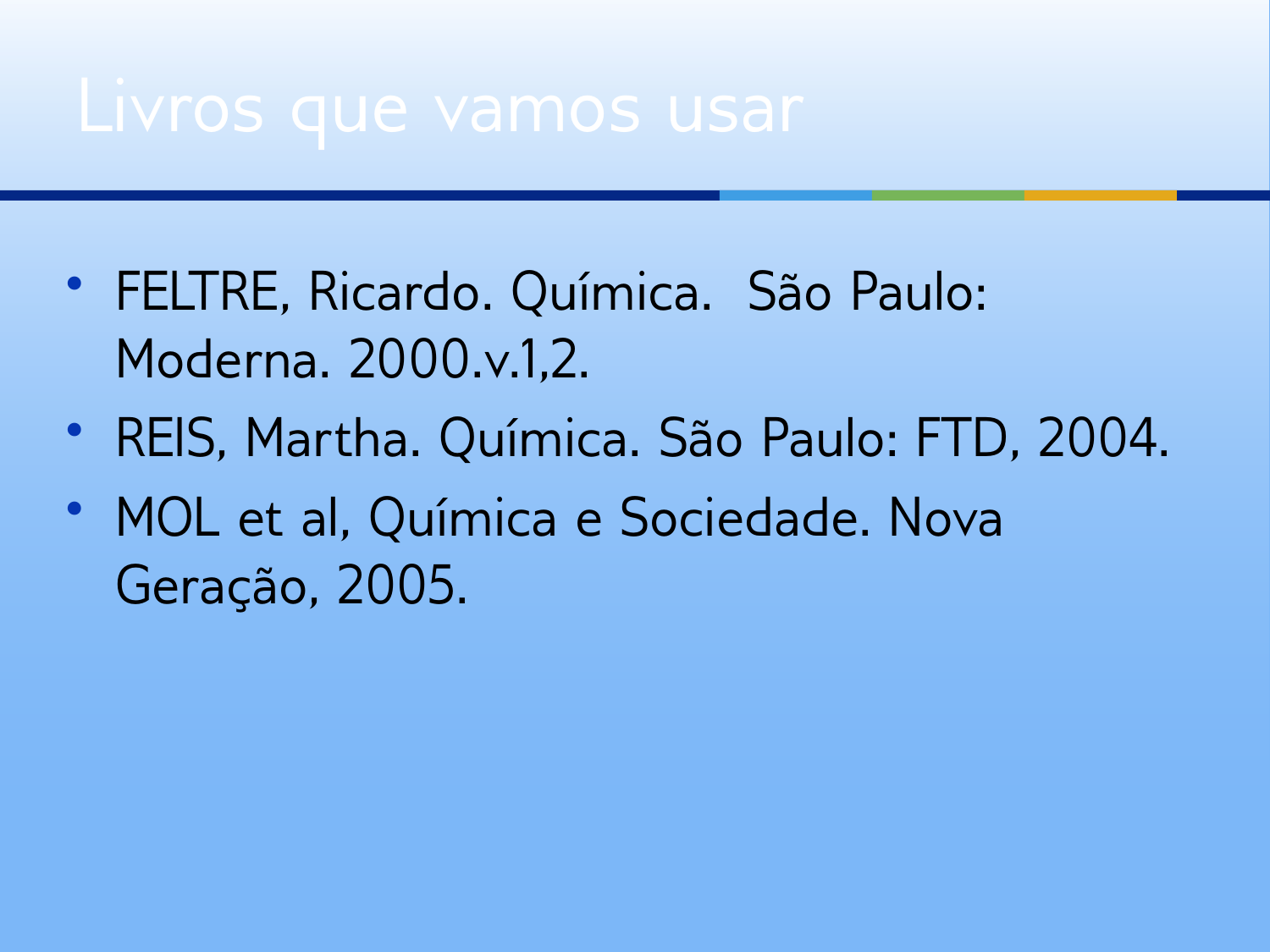

# Livros que vamos usar
FELTRE, Ricardo. Química.  São Paulo: Moderna. 2000.v.1,2.
REIS, Martha. Química. São Paulo: FTD, 2004.
MOL et al, Química e Sociedade. Nova Geração, 2005.